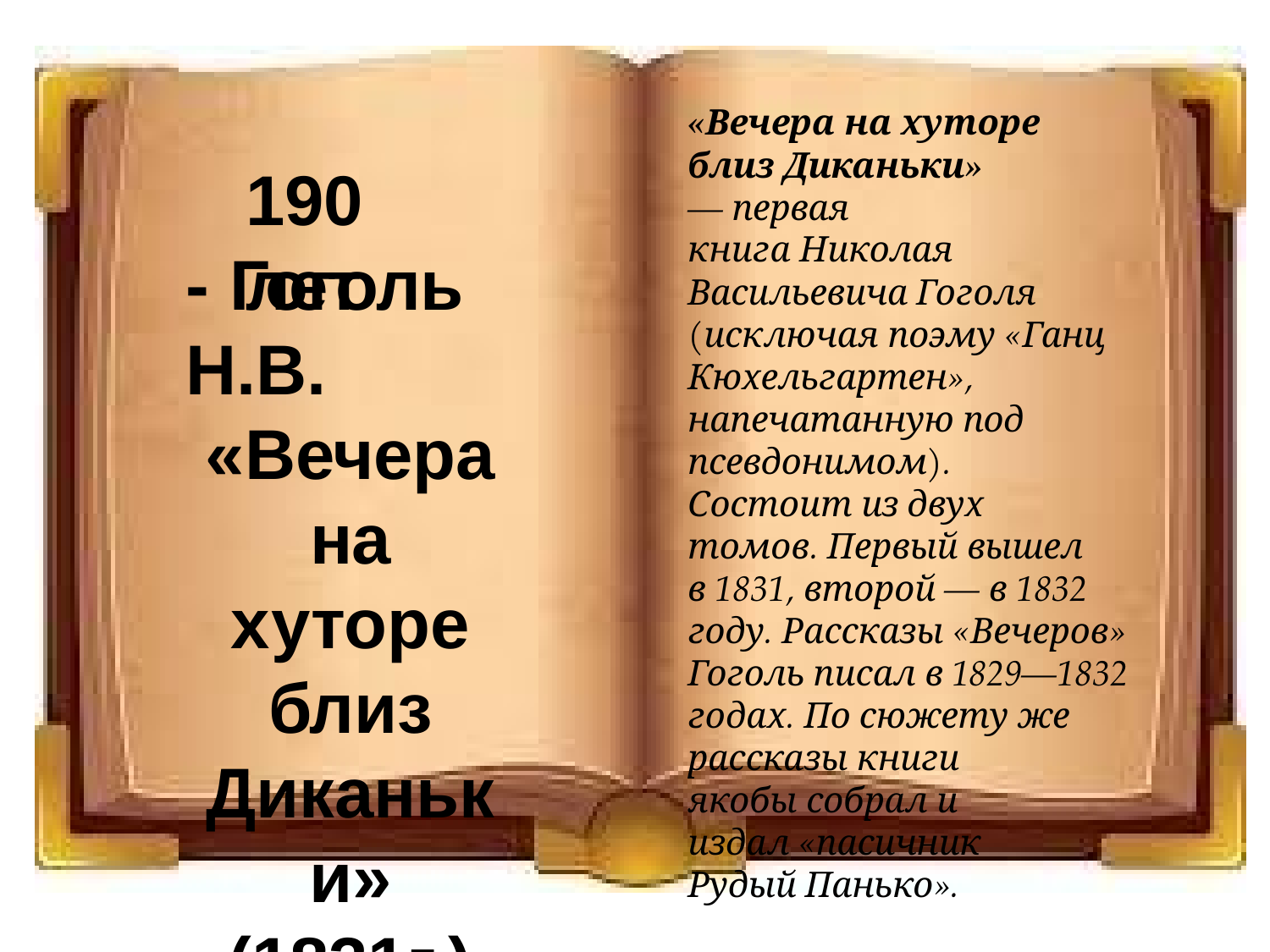

«Вечера на хуторе близ Диканьки»	— первая
книга Николая Васильевича Гоголя (исключая поэму «Ганц Кюхельгартен»,
напечатанную под псевдонимом). Состоит из двух томов. Первый вышел
в 1831, второй — в 1832 году. Рассказы «Вечеров» Гоголь писал в 1829—1832 годах. По сюжету же рассказы книги
якобы собрал и
издал «пасичник Рудый Панько».
# 190 лет
- Гоголь Н.В.
«Вечера на хуторе близ Диканьки» (1831г.)